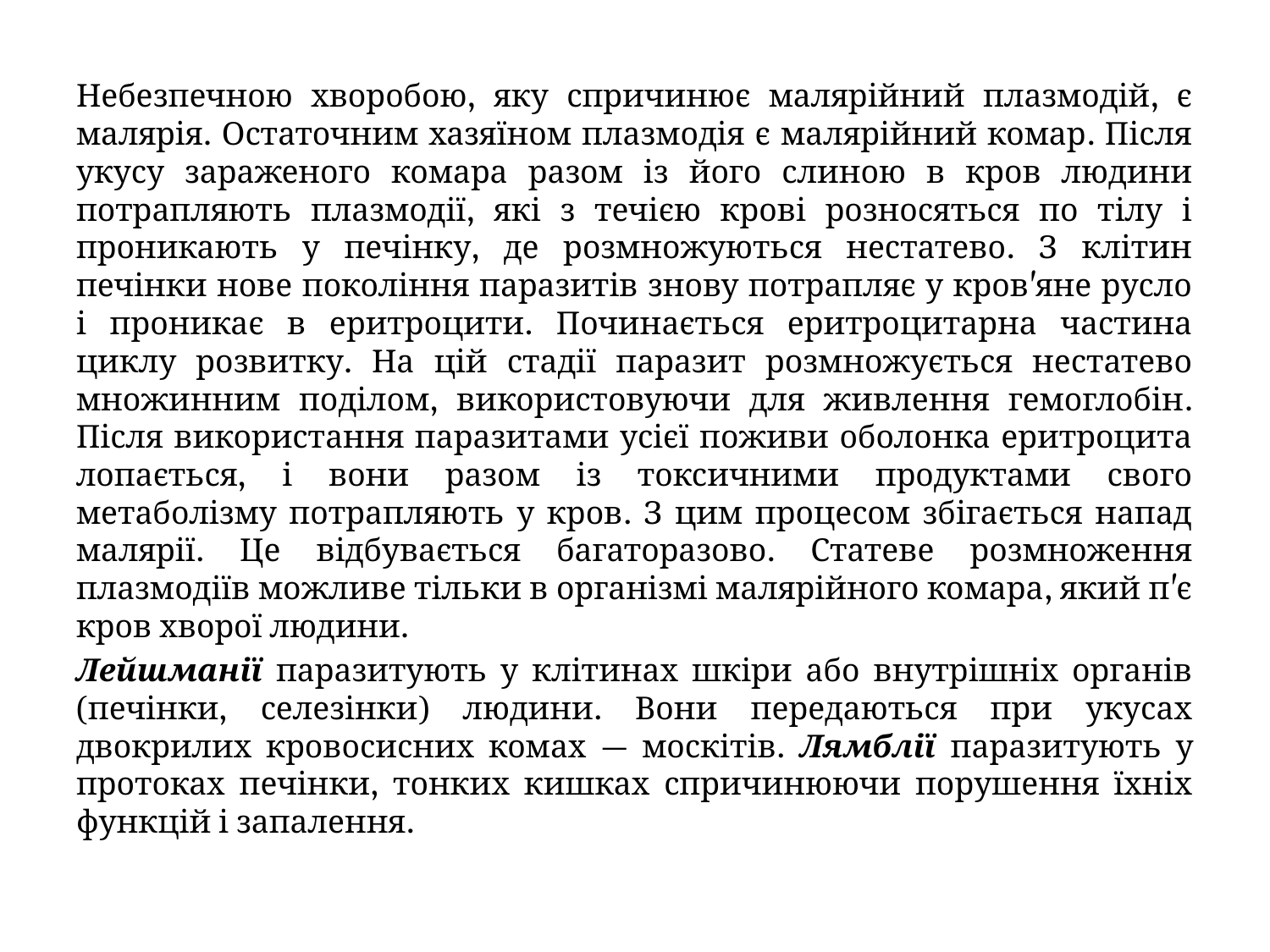

Небезпечною хворобою, яку спричинює малярійний плазмодій, є малярія. Остаточним хазяїном плазмодія є малярійний комар. Після укусу зараженого комара разом із його слиною в кров людини потрапляють плазмодії, які з течією крові розносяться по тілу і проникають у печінку, де розмножуються нестатево. З клітин печінки нове покоління паразитів знову потрапляє у кров'яне русло і проникає в еритроцити. Починається еритроцитарна частина циклу розвитку. На цій стадії паразит розмножується нестатево множинним поділом, використовуючи для живлення гемоглобін. Після використання паразитами усієї поживи оболонка еритроцита лопається, і вони разом із токсичними продуктами свого метаболізму потрапляють у кров. З цим процесом збігається напад малярії. Це відбувається багаторазово. Статеве розмноження плазмодіїв можливе тільки в організмі малярійного комара, який п'є кров хворої людини.
Лейшманії паразитують у клітинах шкіри або внутрішніх органів (печінки, селезінки) людини. Вони передаються при укусах двокрилих кровосисних комах — москітів. Лямблії паразитують у протоках печінки, тонких кишках спричинюючи порушен­ня їхніх функцій і запалення.